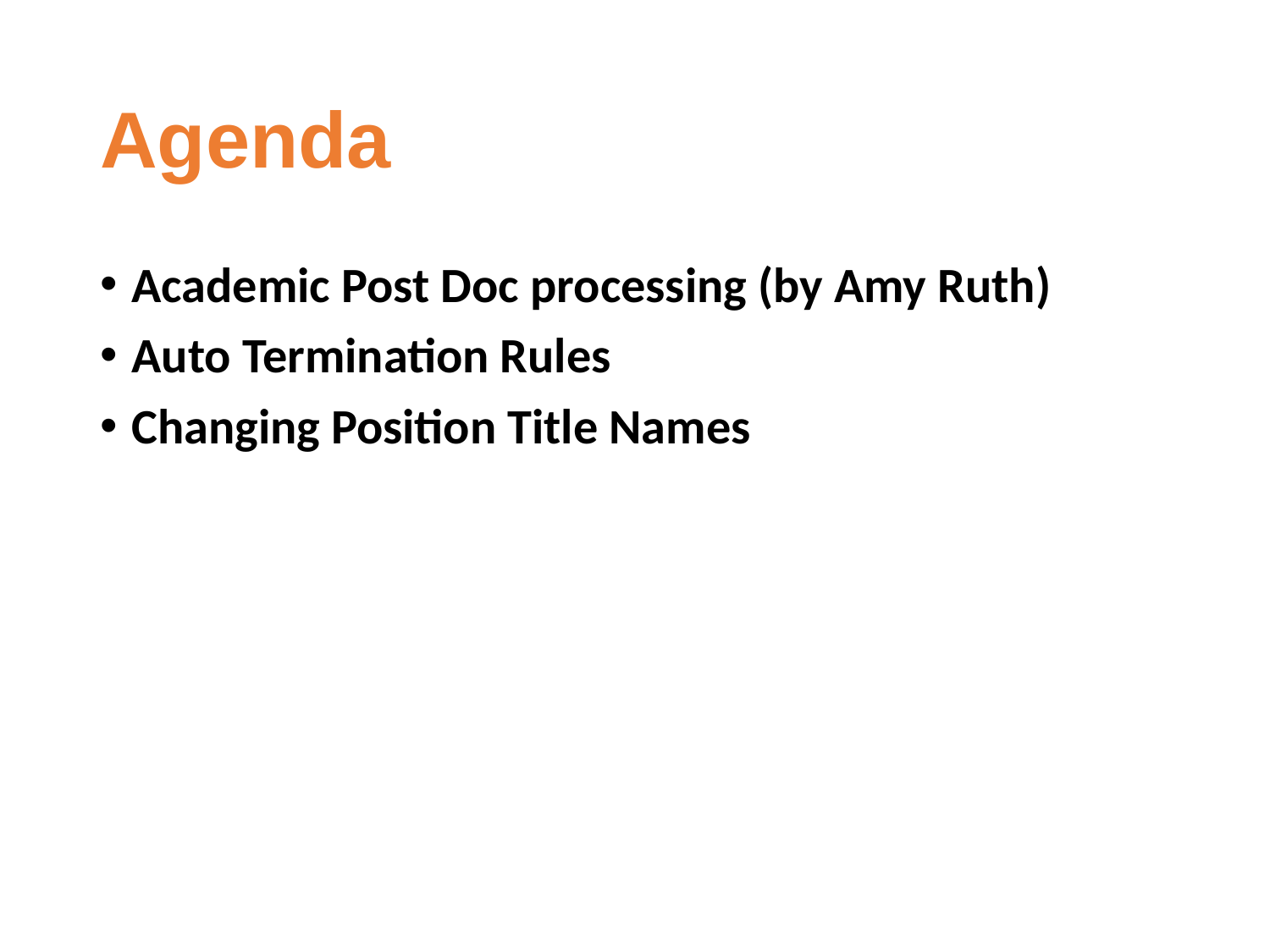

# Agenda
Academic Post Doc processing (by Amy Ruth)
Auto Termination Rules
Changing Position Title Names